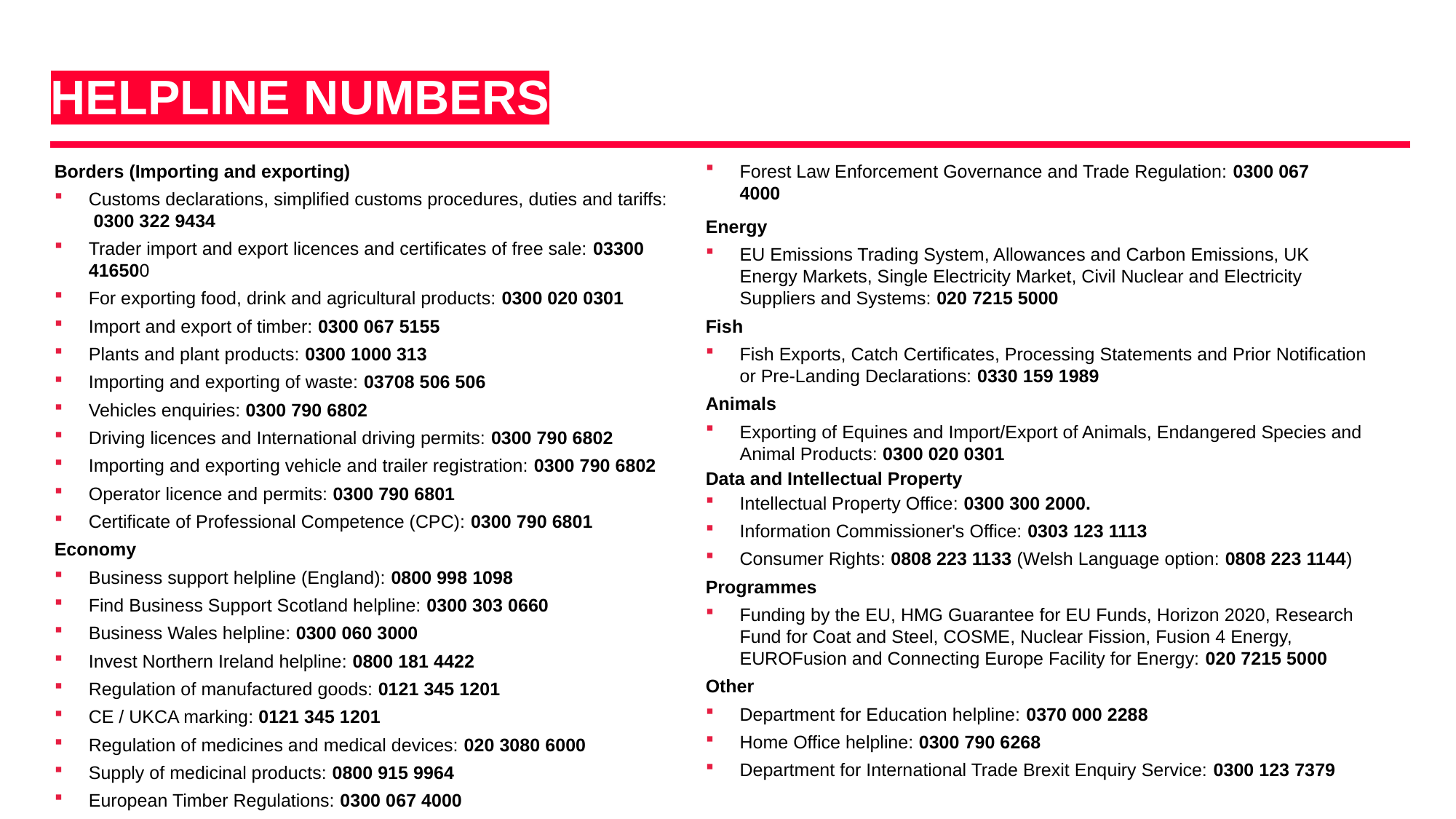

HELPLINE NUMBERS
Borders (Importing and exporting)
Customs declarations, simplified customs procedures, duties and tariffs:
 0300 322 9434
Trader import and export licences and certificates of free sale: 03300 416500
For exporting food, drink and agricultural products: 0300 020 0301
Import and export of timber: 0300 067 5155
Plants and plant products: 0300 1000 313
Importing and exporting of waste: 03708 506 506
Vehicles enquiries: 0300 790 6802
Driving licences and International driving permits: 0300 790 6802
Importing and exporting vehicle and trailer registration: 0300 790 6802
Operator licence and permits: 0300 790 6801
Certificate of Professional Competence (CPC): 0300 790 6801
Economy
Business support helpline (England): 0800 998 1098
Find Business Support Scotland helpline: 0300 303 0660
Business Wales helpline: 0300 060 3000
Invest Northern Ireland helpline: 0800 181 4422
Regulation of manufactured goods: 0121 345 1201
CE / UKCA marking: 0121 345 1201
Regulation of medicines and medical devices: 020 3080 6000
Supply of medicinal products: 0800 915 9964
European Timber Regulations: 0300 067 4000
Forest Law Enforcement Governance and Trade Regulation: 0300 067 4000
Energy
EU Emissions Trading System, Allowances and Carbon Emissions, UK Energy Markets, Single Electricity Market, Civil Nuclear and Electricity Suppliers and Systems: 020 7215 5000
Fish
Fish Exports, Catch Certificates, Processing Statements and Prior Notification or Pre-Landing Declarations: 0330 159 1989
Animals
Exporting of Equines and Import/Export of Animals, Endangered Species and Animal Products: 0300 020 0301
Data and Intellectual Property
Intellectual Property Office: 0300 300 2000.
Information Commissioner's Office: 0303 123 1113
Consumer Rights: 0808 223 1133 (Welsh Language option: 0808 223 1144)
Programmes
Funding by the EU, HMG Guarantee for EU Funds, Horizon 2020, Research Fund for Coat and Steel, COSME, Nuclear Fission, Fusion 4 Energy, EUROFusion and Connecting Europe Facility for Energy: 020 7215 5000
Other
Department for Education helpline: 0370 000 2288
Home Office helpline: 0300 790 6268
Department for International Trade Brexit Enquiry Service: 0300 123 7379